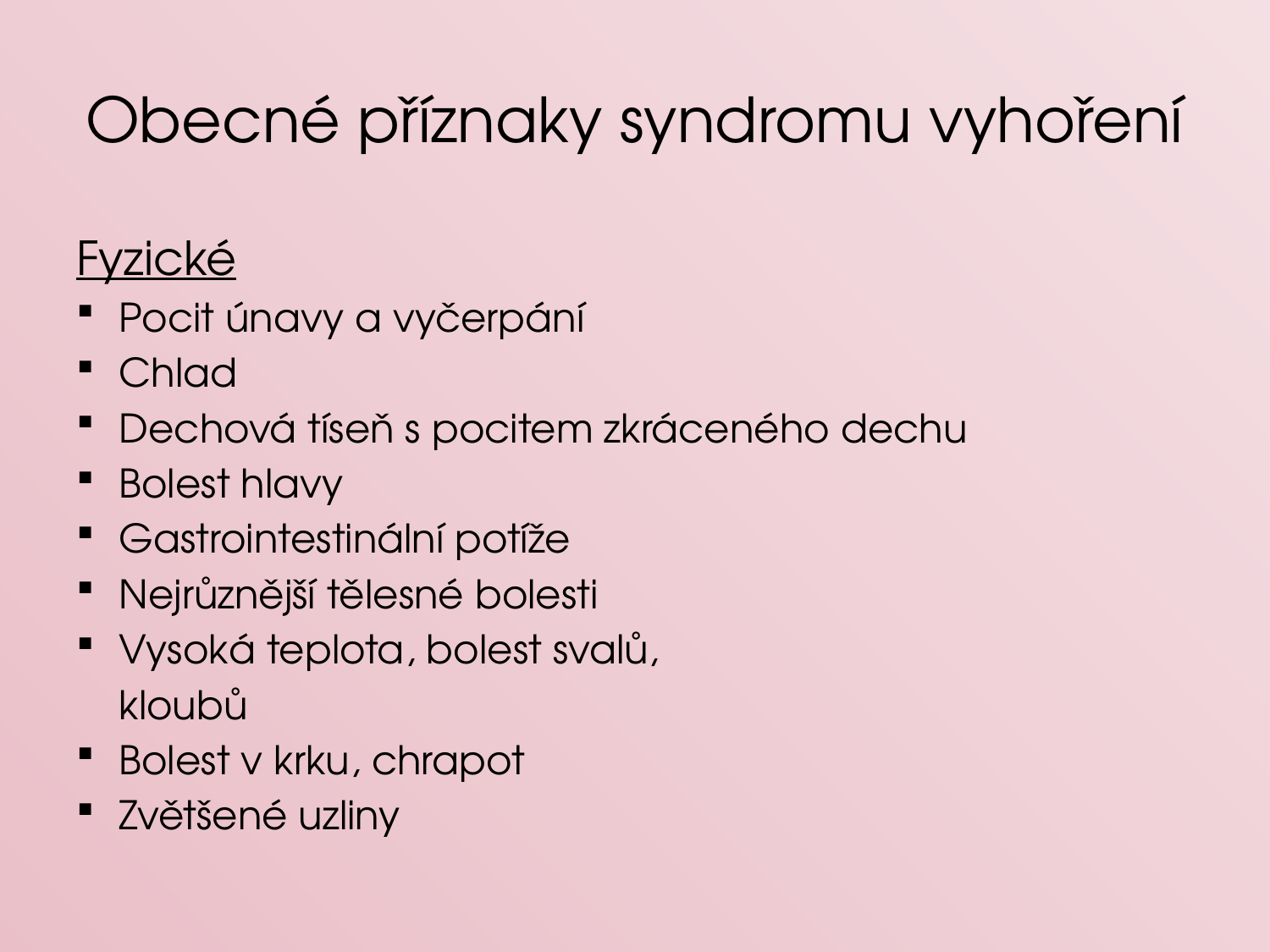

# Obecné příznaky syndromu vyhoření
Fyzické
Pocit únavy a vyčerpání
Chlad
Dechová tíseň s pocitem zkráceného dechu
Bolest hlavy
Gastrointestinální potíže
Nejrůznější tělesné bolesti
Vysoká teplota, bolest svalů,
	kloubů
Bolest v krku, chrapot
Zvětšené uzliny